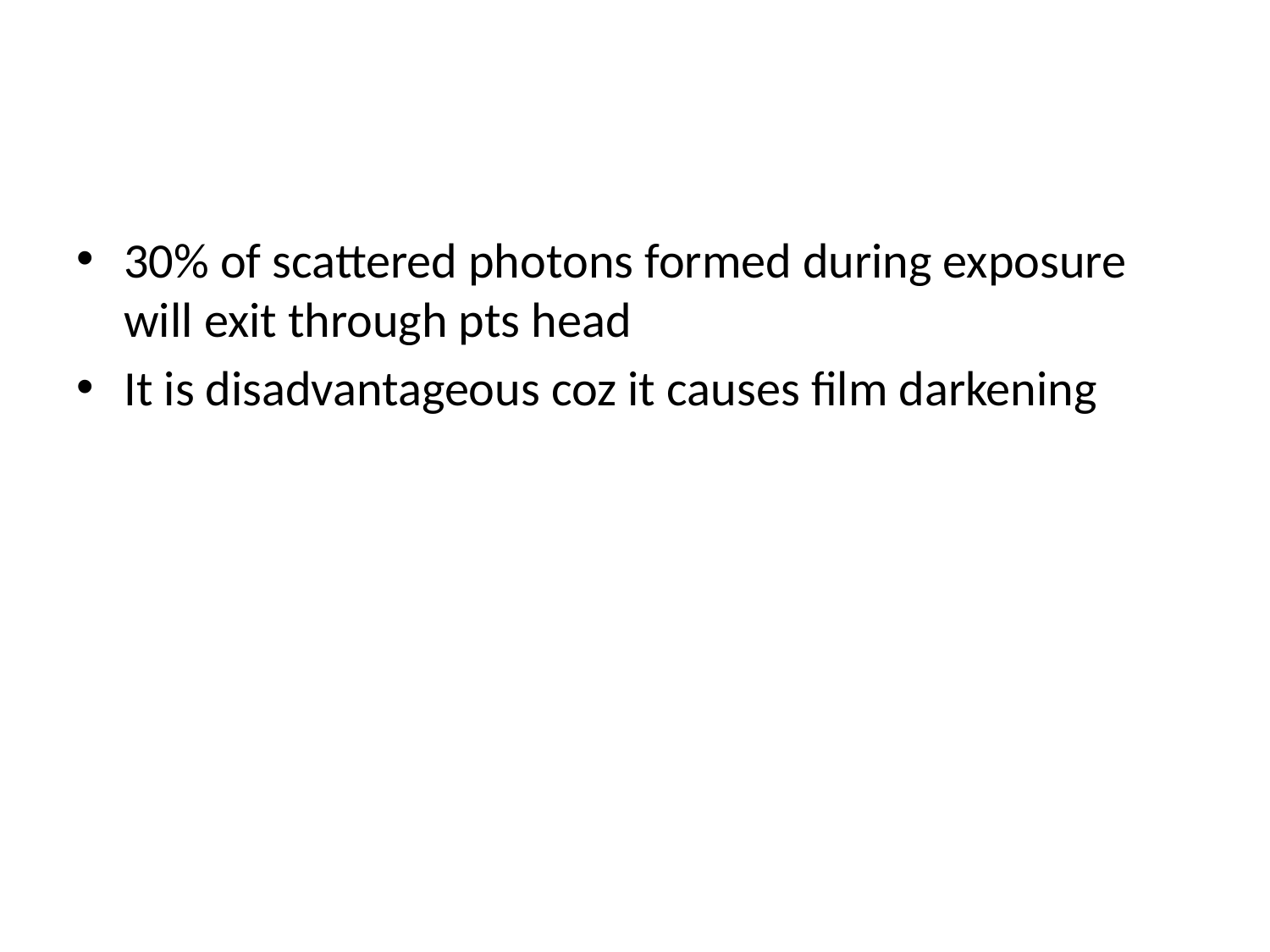

#
30% of scattered photons formed during exposure will exit through pts head
It is disadvantageous coz it causes film darkening